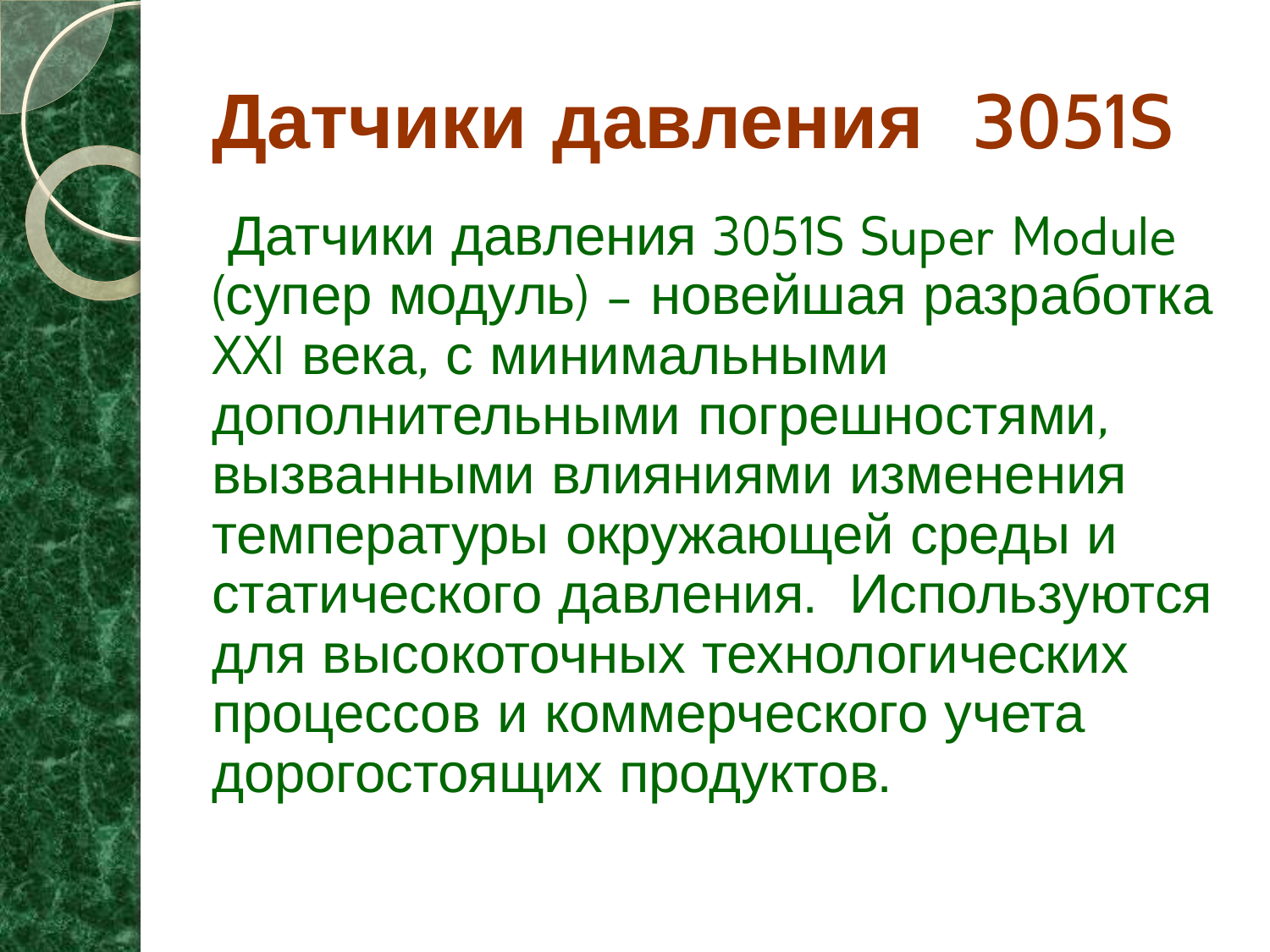

# Датчики давления  3051S
 Датчики давления 3051S Super Module (супер модуль) – новейшая разработка XXI века, с минимальными дополнительными погрешностями, вызванными влияниями изменения температуры окружающей среды и статического давления.  Используются для высокоточных технологических процессов и коммерческого учета дорогостоящих продуктов.